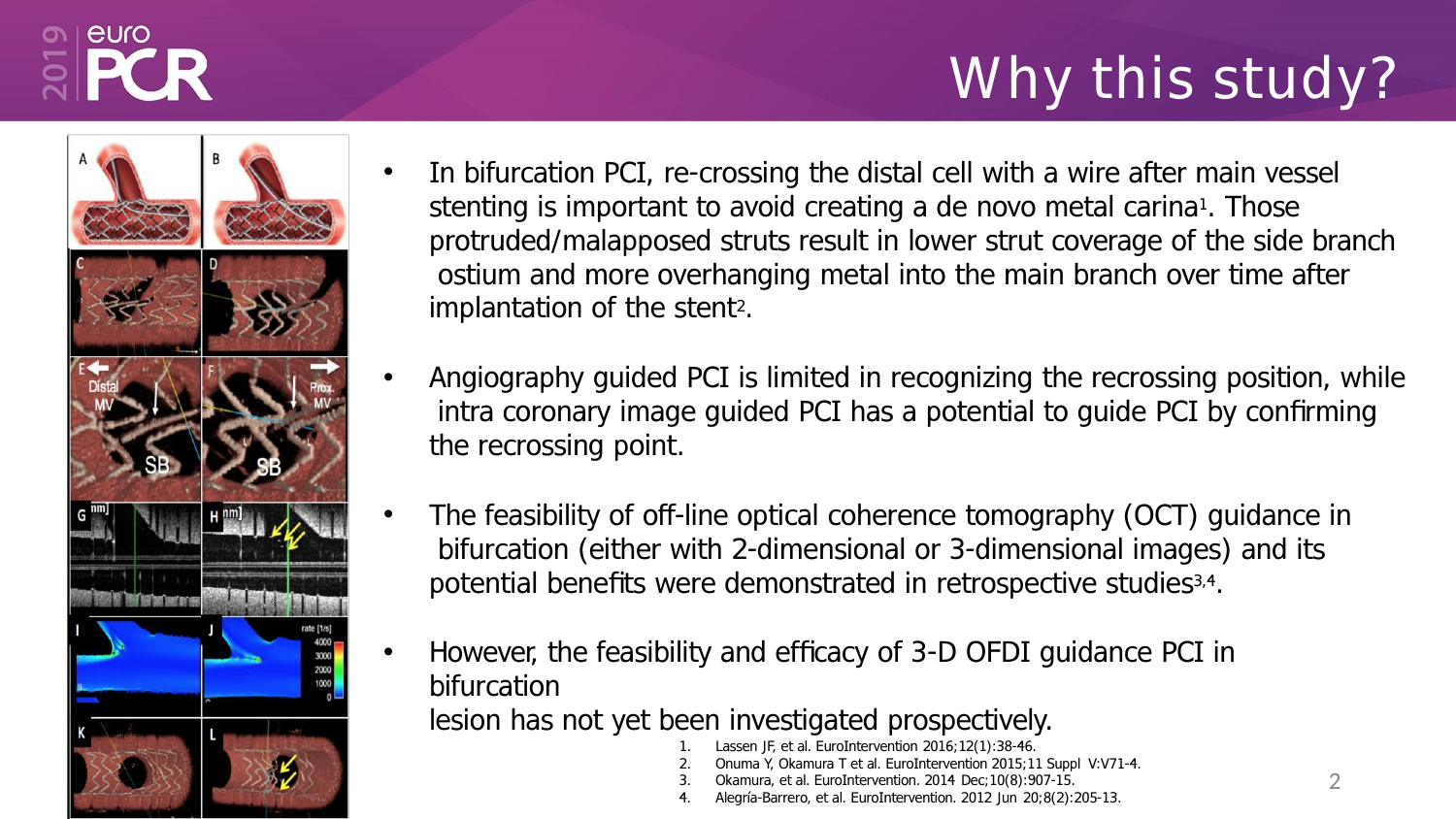

# Why this study?

In bifurcation PCI, re-crossing the distal cell with a wire after main vessel  stenting is important to avoid creating a de novo metal carina1. Those  protruded/malapposed struts result in lower strut coverage of the side branch  ostium and more overhanging metal into the main branch over time after  implantation of the stent2.

Angiography guided PCI is limited in recognizing the recrossing position, while  intra coronary image guided PCI has a potential to guide PCI by confirming  the recrossing point.

The feasibility of off-line optical coherence tomography (OCT) guidance in  bifurcation (either with 2-dimensional or 3-dimensional images) and its  potential benefits were demonstrated in retrospective studies3,4.

However, the feasibility and efficacy of 3-D OFDI guidance PCI in bifurcation
lesion has not yet been investigated prospectively.
Lassen JF, et al. EuroIntervention 2016;12(1):38-46.
Onuma Y, Okamura T et al. EuroIntervention 2015;11 Suppl V:V71-4.
Okamura, et al. EuroIntervention. 2014 Dec;10(8):907-15.
Alegría-Barrero, et al. EuroIntervention. 2012 Jun 20;8(2):205-13.
2